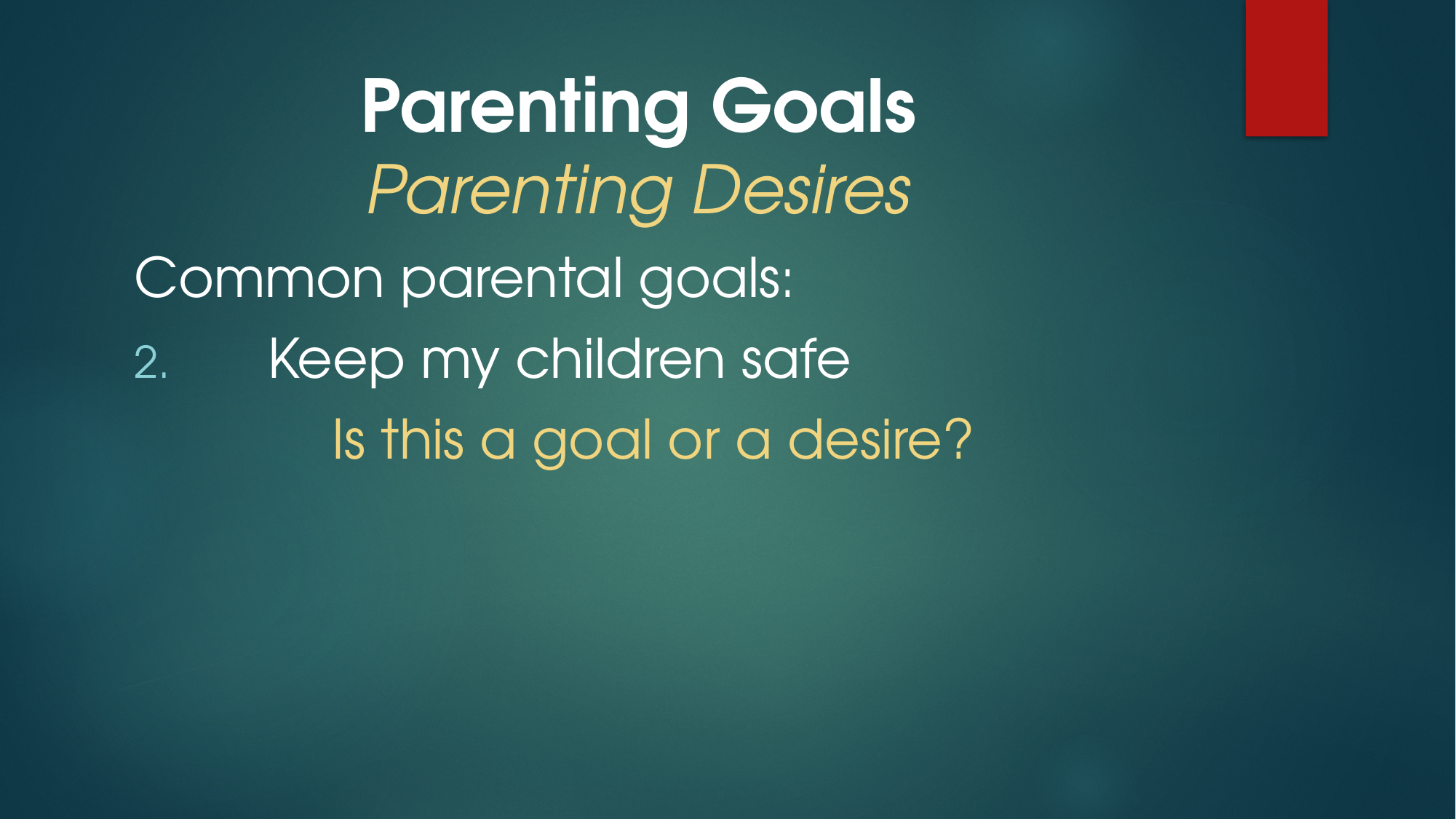

# Parenting Goals Parenting Desires
Common parental goals:
   Keep my children safe
Is this a goal or a desire?